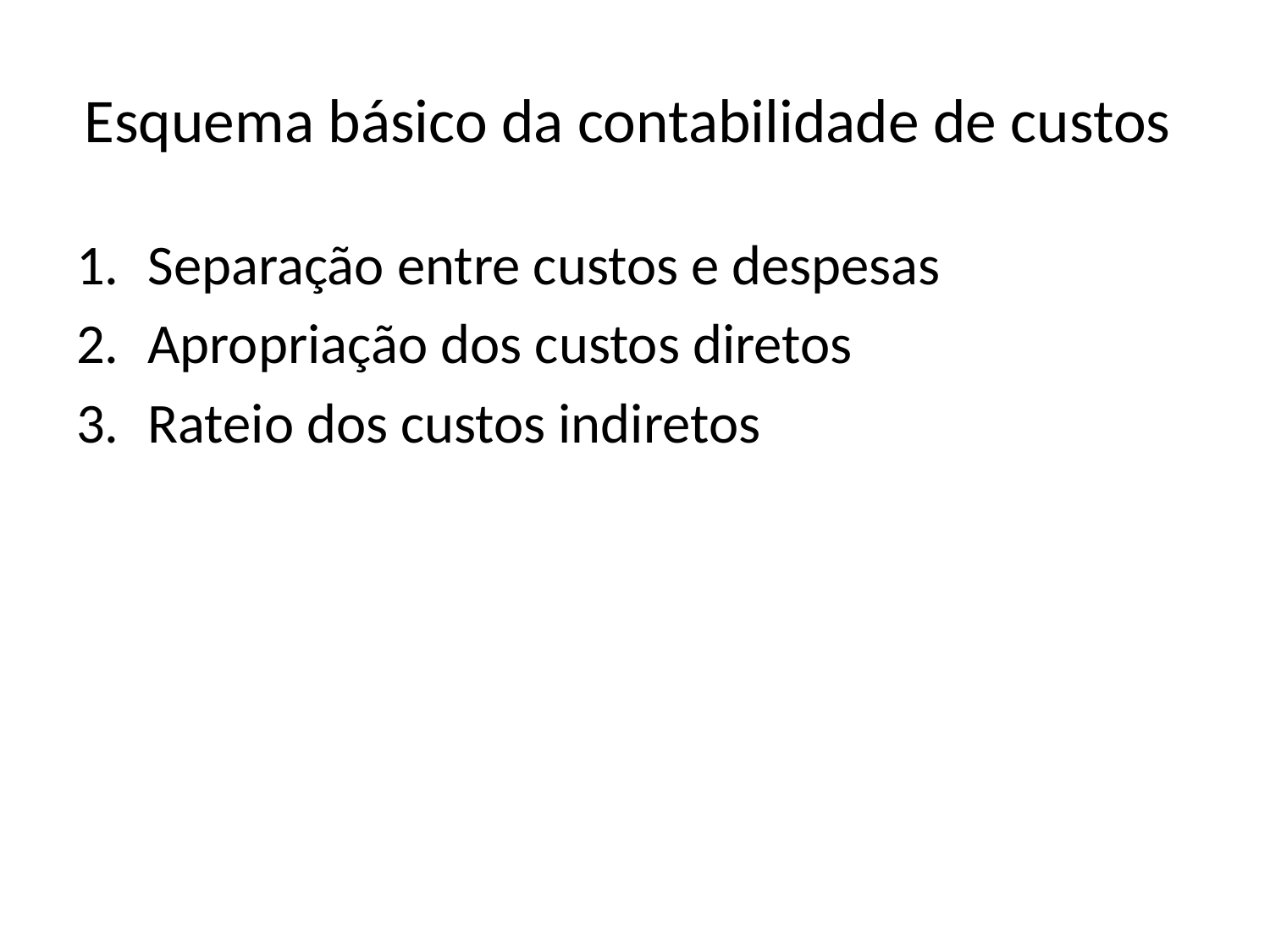

# Esquema básico da contabilidade de custos
Separação entre custos e despesas
Apropriação dos custos diretos
Rateio dos custos indiretos